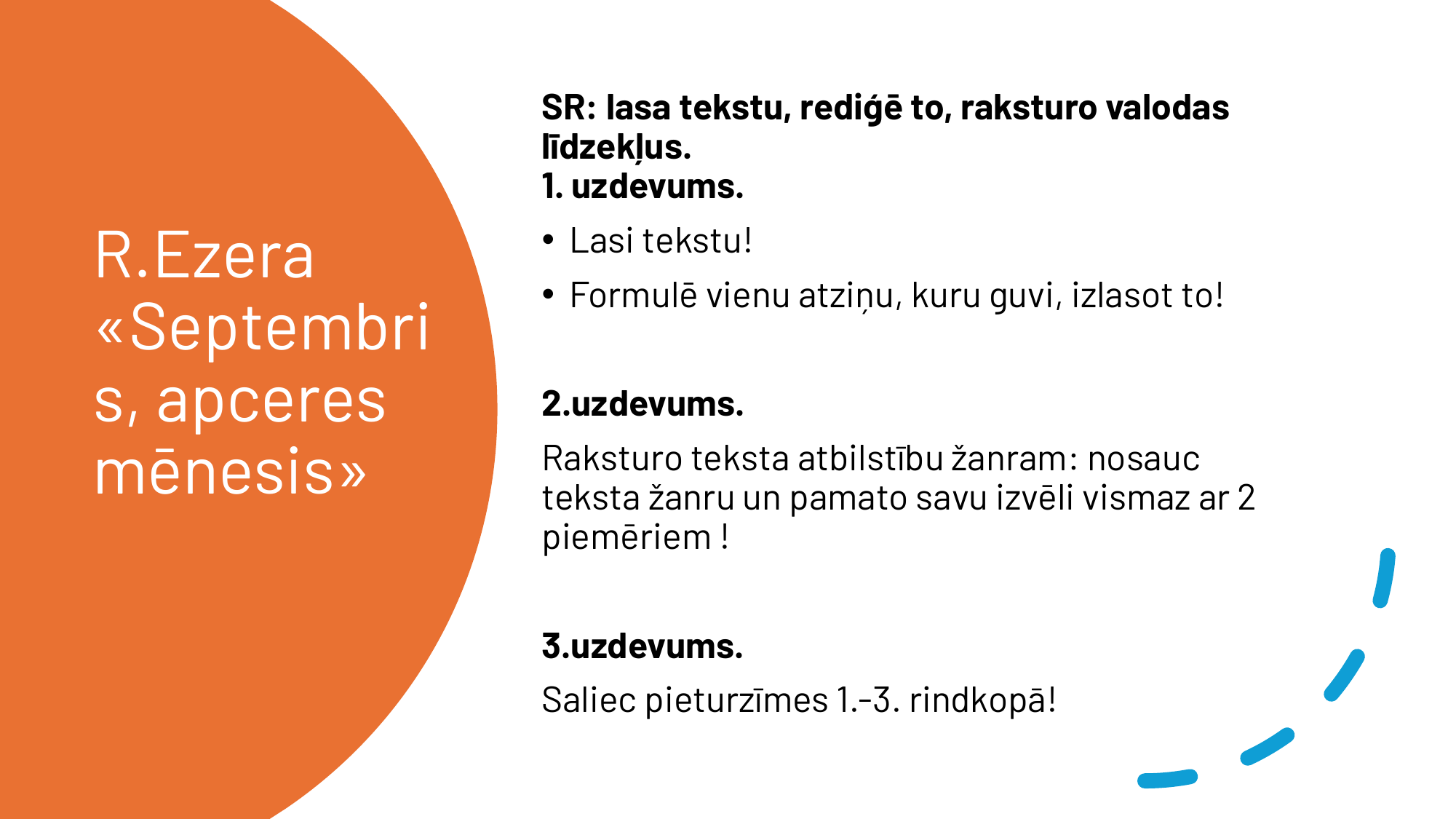

SR: lasa tekstu, rediģē to, raksturo valodas līdzekļus.
1. uzdevums.
Lasi tekstu!
Formulē vienu atziņu, kuru guvi, izlasot to!

2.uzdevums.
Raksturo teksta atbilstību žanram: nosauc teksta žanru un pamato savu izvēli vismaz ar 2 piemēriem !

3.uzdevums.
Saliec pieturzīmes 1.-3. rindkopā!
# R.Ezera «Septembris, apceres mēnesis»

32